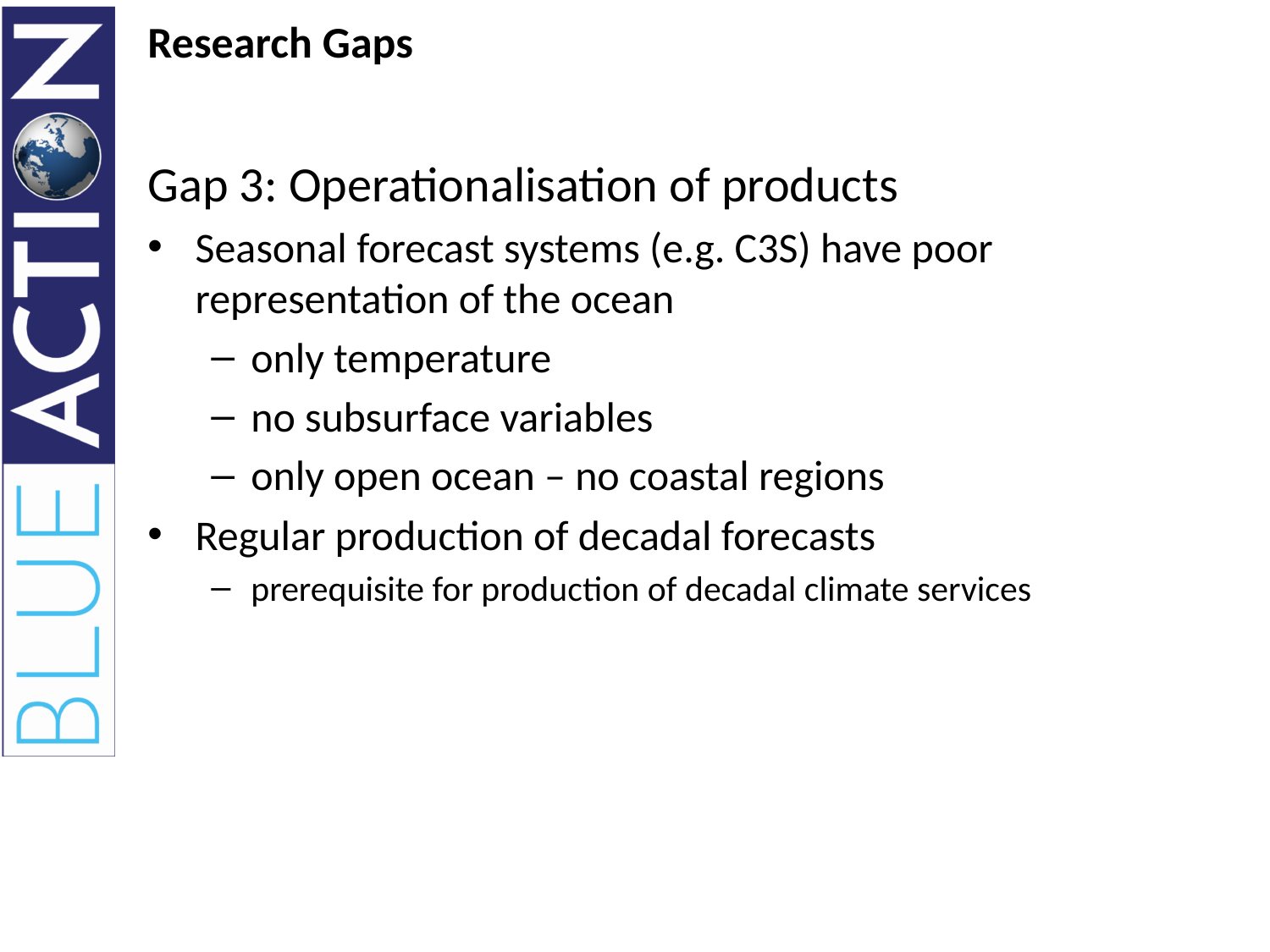

# Research Gaps
Gap 3: Operationalisation of products
Seasonal forecast systems (e.g. C3S) have poor representation of the ocean
only temperature
no subsurface variables
only open ocean – no coastal regions
Regular production of decadal forecasts
prerequisite for production of decadal climate services